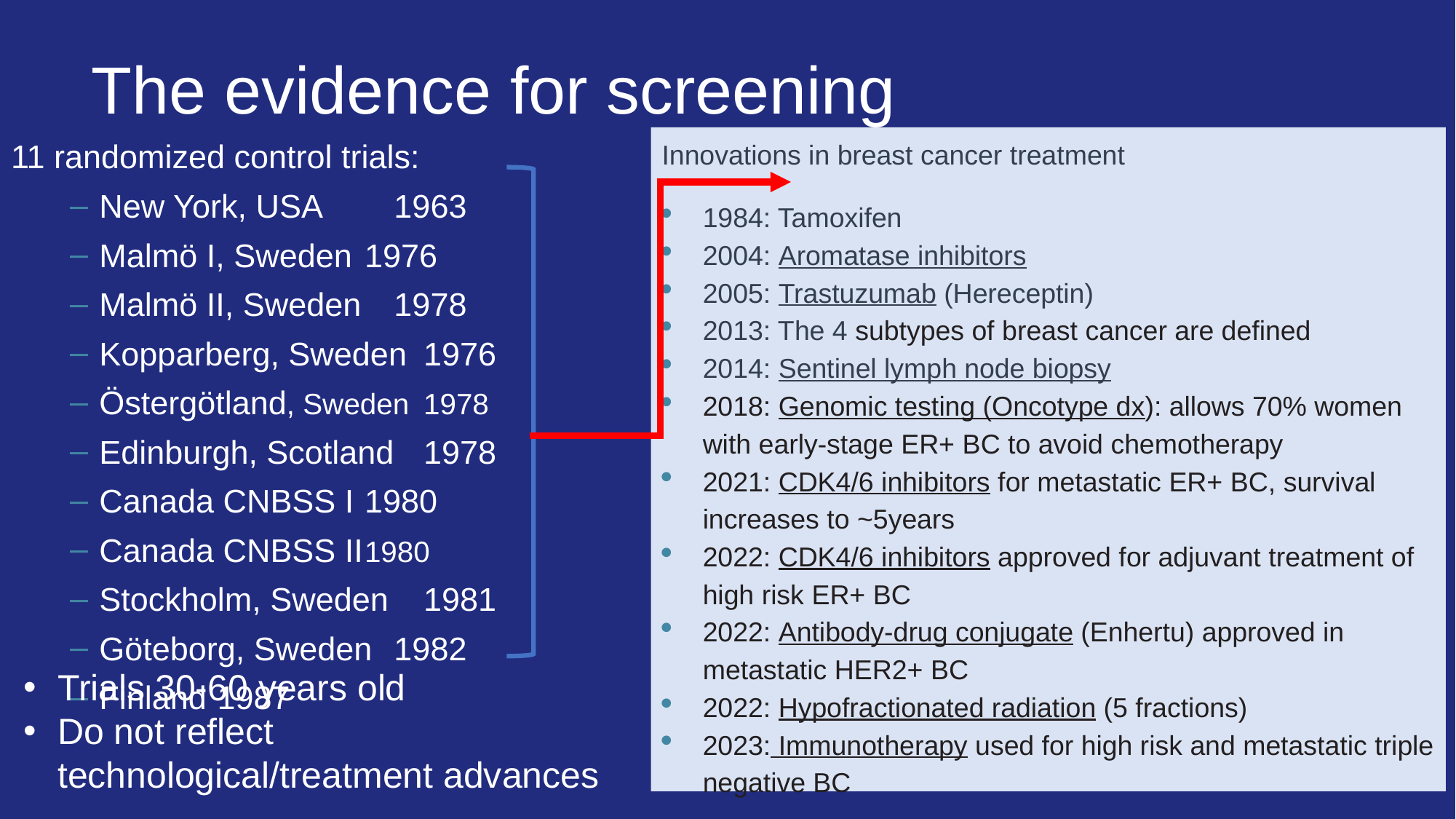

# The evidence for screening
Innovations in breast cancer treatment

1984: Tamoxifen
2004: Aromatase inhibitors
2005: Trastuzumab (Hereceptin)
2013: The 4 subtypes of breast cancer are defined
2014: Sentinel lymph node biopsy
2018: Genomic testing (Oncotype dx): allows 70% women with early-stage ER+ BC to avoid chemotherapy
2021: CDK4/6 inhibitors for metastatic ER+ BC, survival increases to ~5years
2022: CDK4/6 inhibitors approved for adjuvant treatment of high risk ER+ BC
2022: Antibody-drug conjugate (Enhertu) approved in metastatic HER2+ BC
2022: Hypofractionated radiation (5 fractions)
2023: Immunotherapy used for high risk and metastatic triple negative BC
11 randomized control trials:
New York, USA  	 	1963
Malmö I, Sweden 		1976
Malmö II, Sweden 	1978
Kopparberg, Sweden	1976
Östergötland, Sweden 	1978
Edinburgh, Scotland 	1978
Canada CNBSS I		1980
Canada CNBSS II		1980
Stockholm, Sweden 	1981
Göteborg, Sweden 	1982
Finland			1987

Trials 30-60 years old
Do not reflect technological/treatment advances